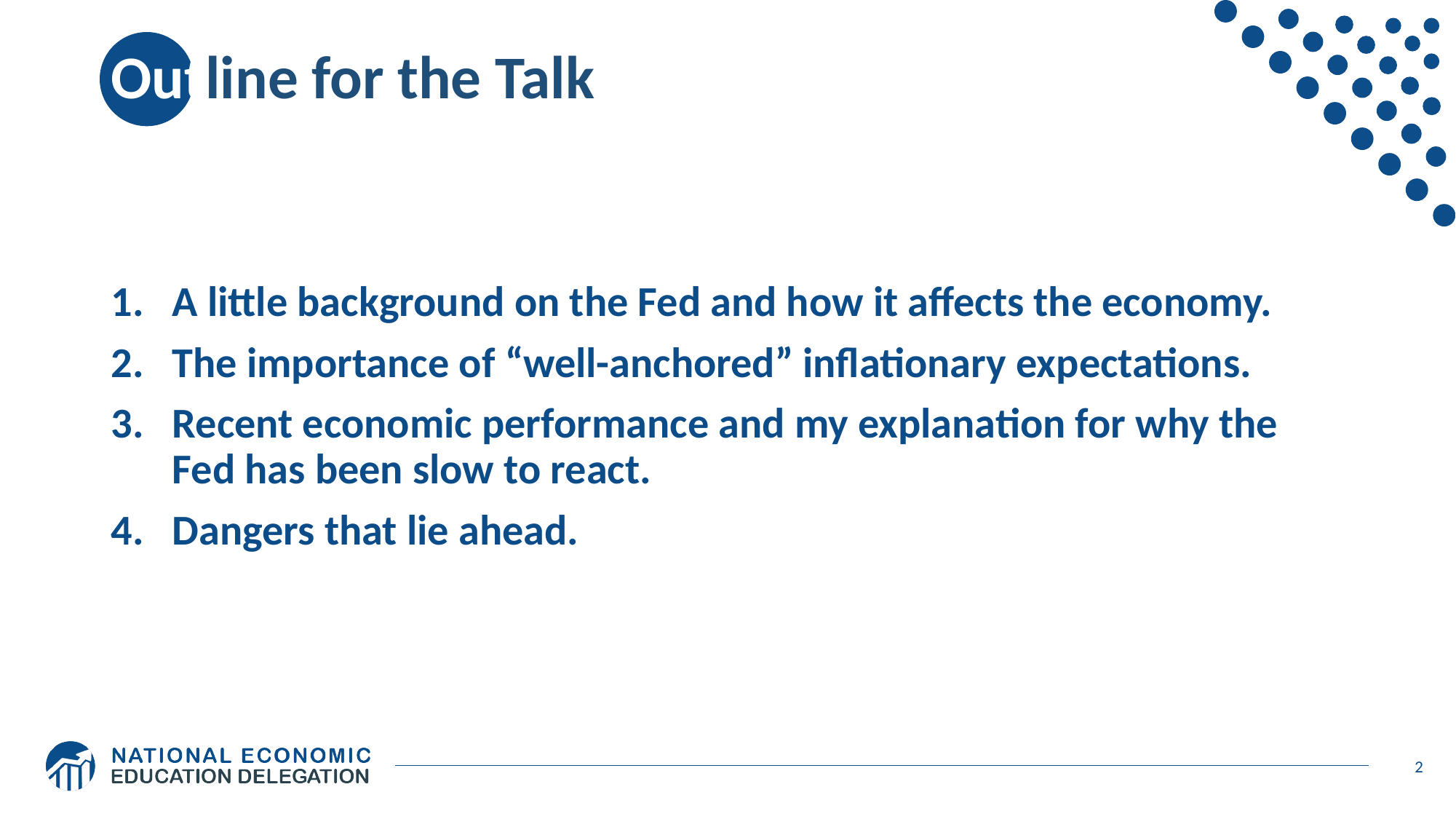

# Outline for the Talk
A little background on the Fed and how it affects the economy.
The importance of “well-anchored” inflationary expectations.
Recent economic performance and my explanation for why the Fed has been slow to react.
Dangers that lie ahead.

2